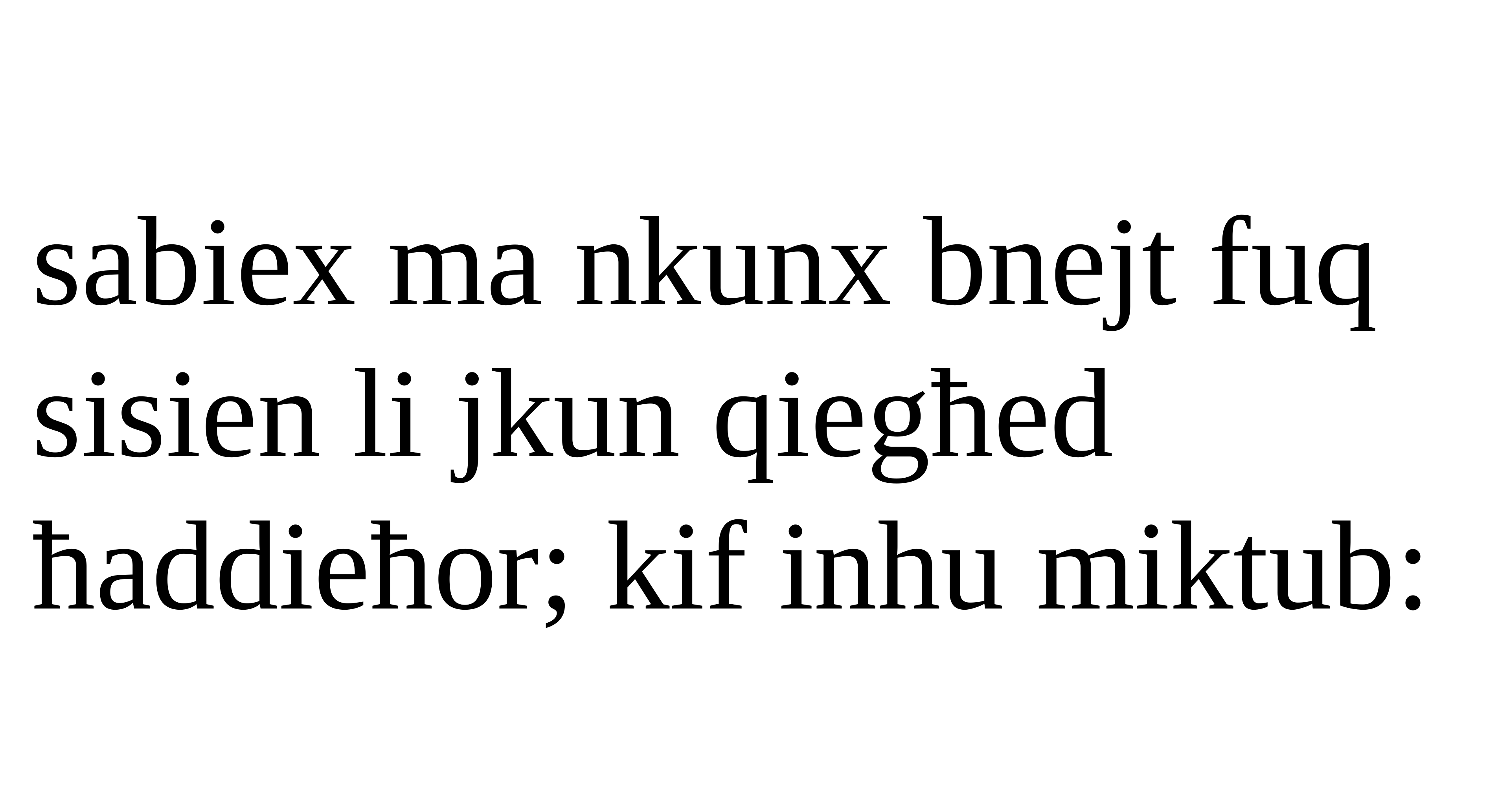

sabiex ma nkunx bnejt fuq sisien li jkun qiegħed ħaddieħor; kif inhu miktub: